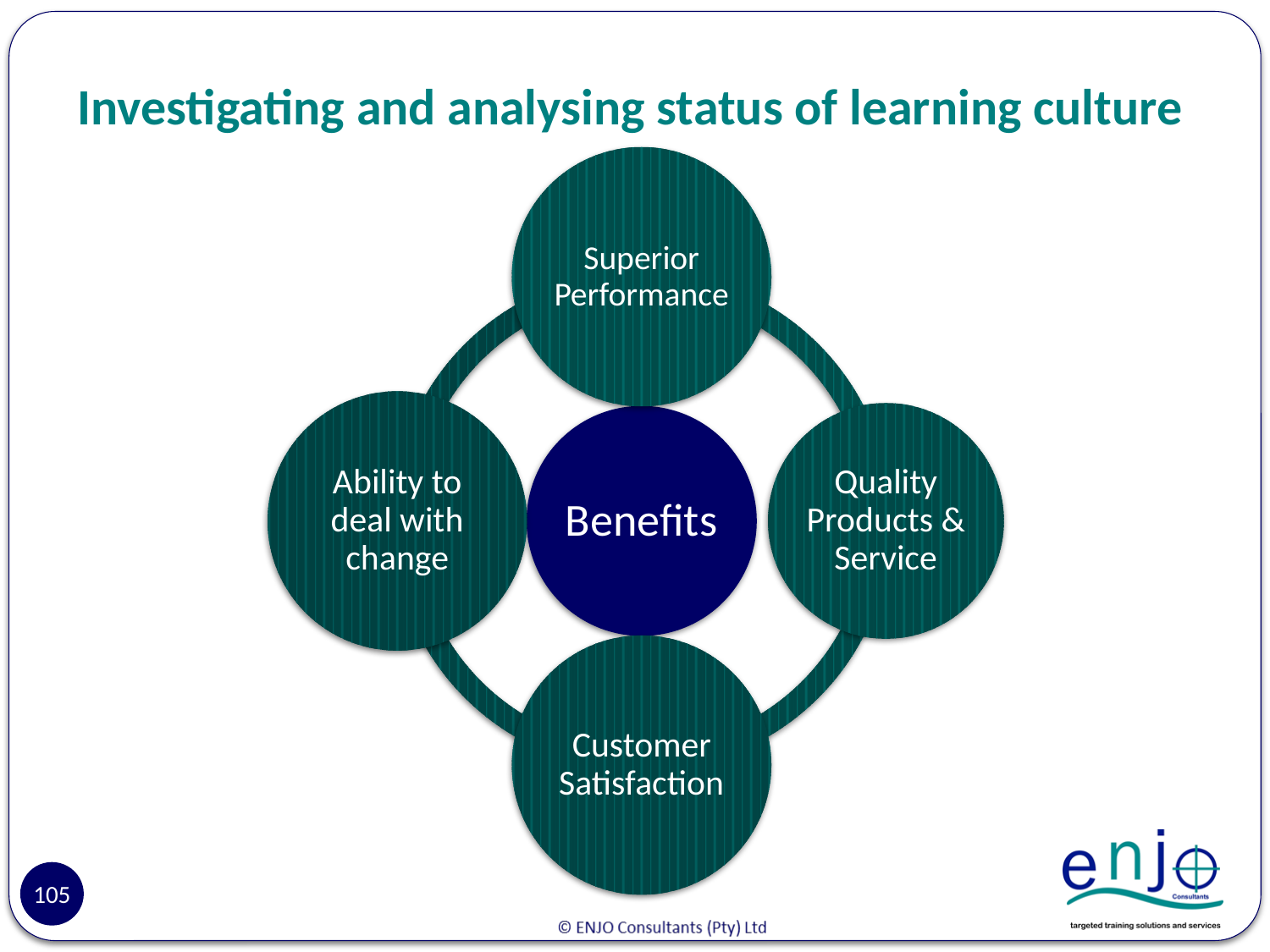

# Investigating and analysing status of learning culture
Benefits
Superior Performance
Quality Products & Service
Customer Satisfaction
Ability to deal with change
105